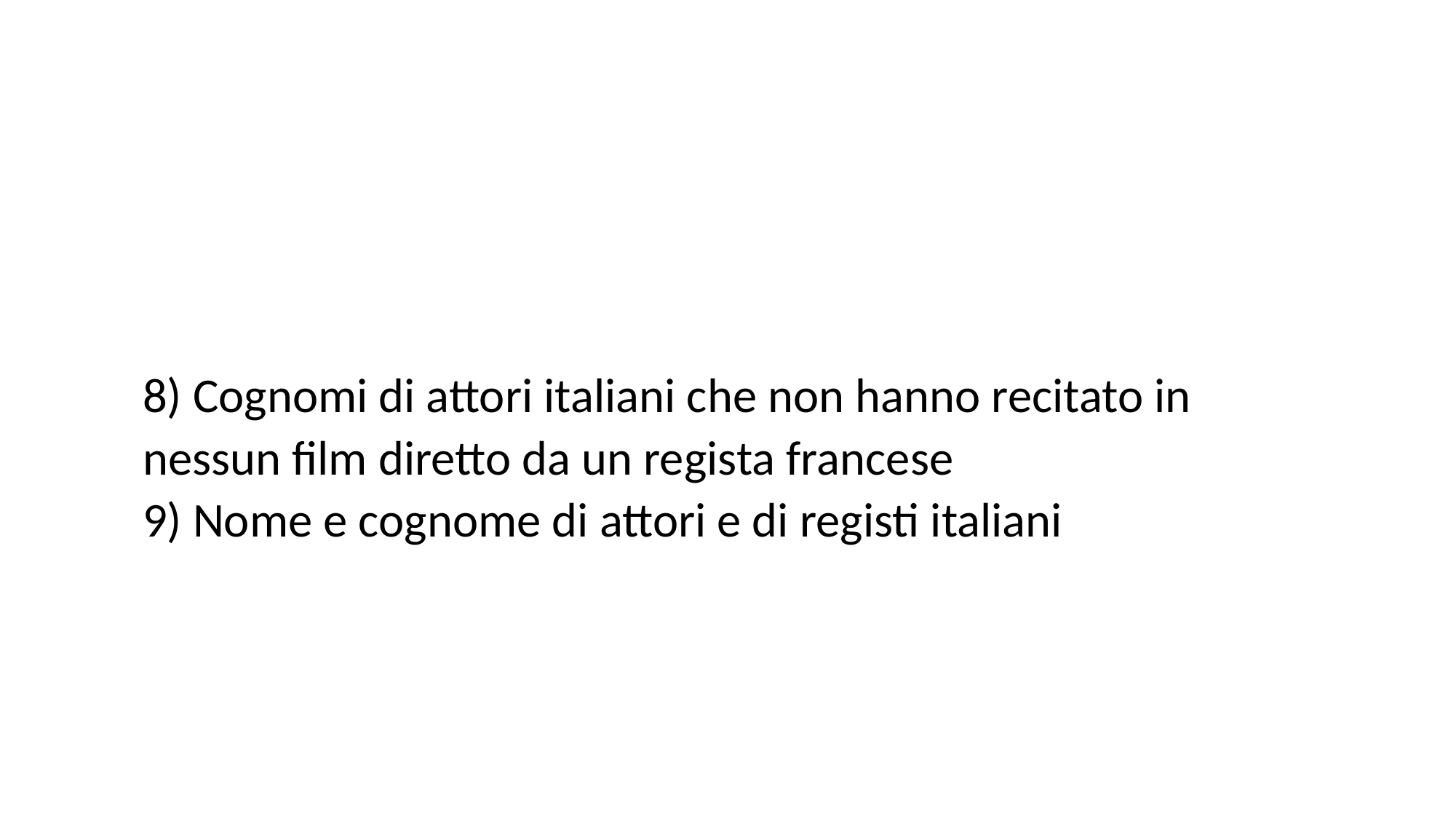

8) Cognomi di attori italiani che non hanno recitato in nessun film diretto da un regista francese
9) Nome e cognome di attori e di registi italiani